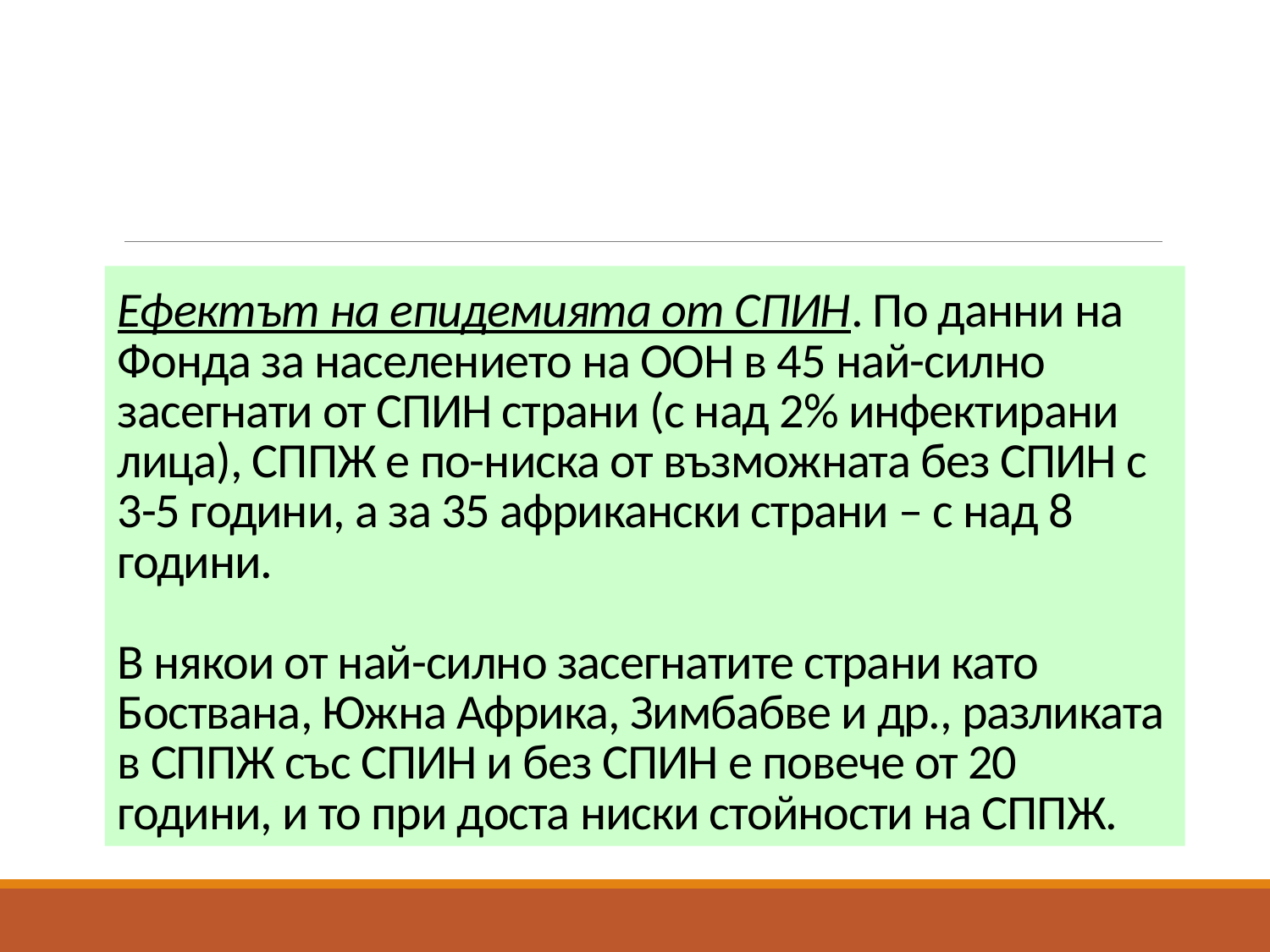

# Ефектът на епидемията от СПИН. По данни на Фонда за населението на ООН в 45 най-силно засегнати от СПИН страни (с над 2% инфектирани лица), СППЖ е по-ниска от възможната без СПИН с 3-5 години, а за 35 африкански страни – с над 8 години. В някои от най-силно засегнатите страни като Боствана, Южна Африка, Зимбабве и др., разликата в СППЖ със СПИН и без СПИН е повече от 20 години, и то при доста ниски стойности на СППЖ.